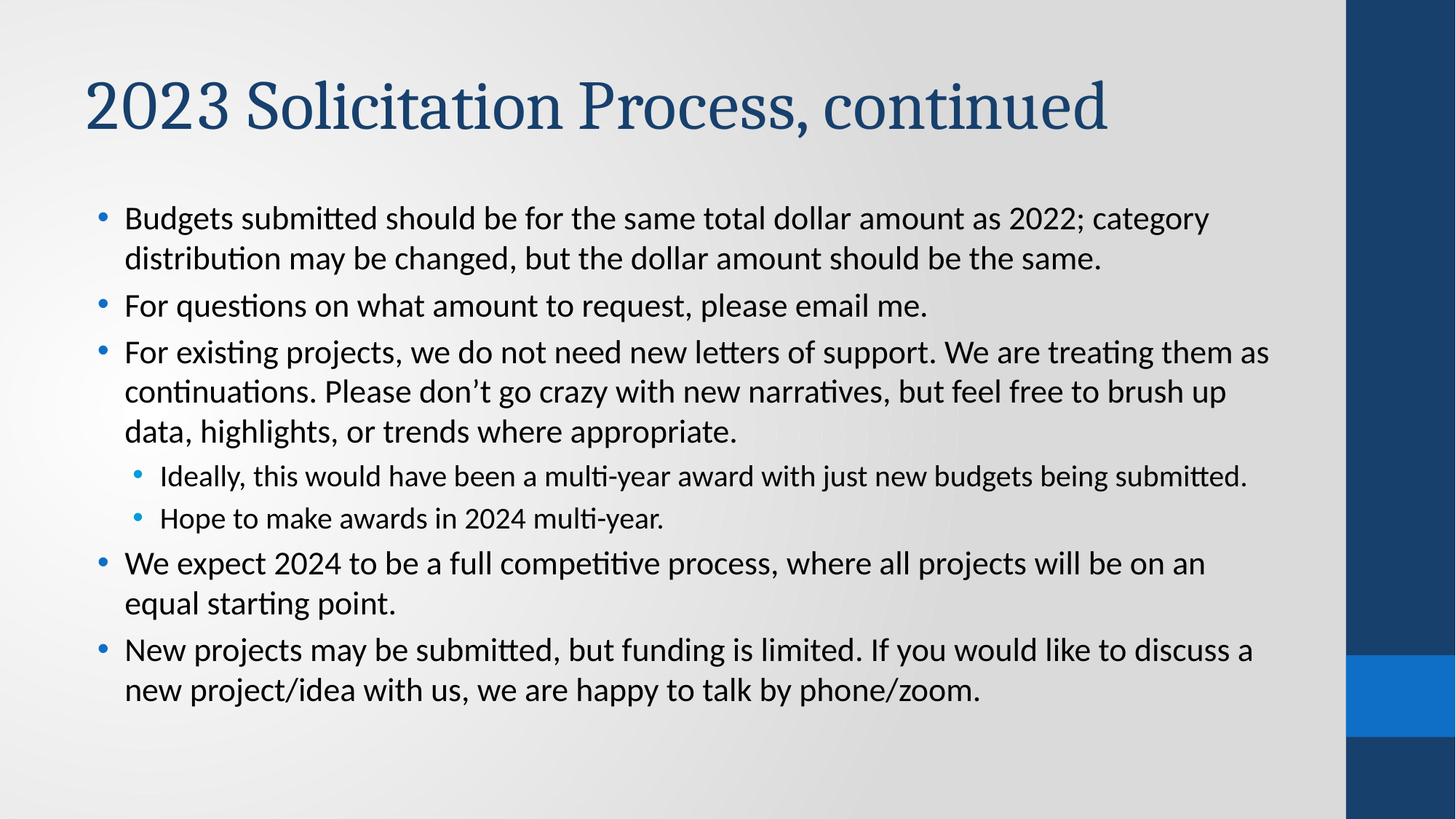

# 2023 Solicitation Process, continued
Budgets submitted should be for the same total dollar amount as 2022; category distribution may be changed, but the dollar amount should be the same.
For questions on what amount to request, please email me.
For existing projects, we do not need new letters of support. We are treating them as continuations. Please don’t go crazy with new narratives, but feel free to brush up data, highlights, or trends where appropriate.
Ideally, this would have been a multi-year award with just new budgets being submitted.
Hope to make awards in 2024 multi-year.
We expect 2024 to be a full competitive process, where all projects will be on an equal starting point.
New projects may be submitted, but funding is limited. If you would like to discuss a new project/idea with us, we are happy to talk by phone/zoom.